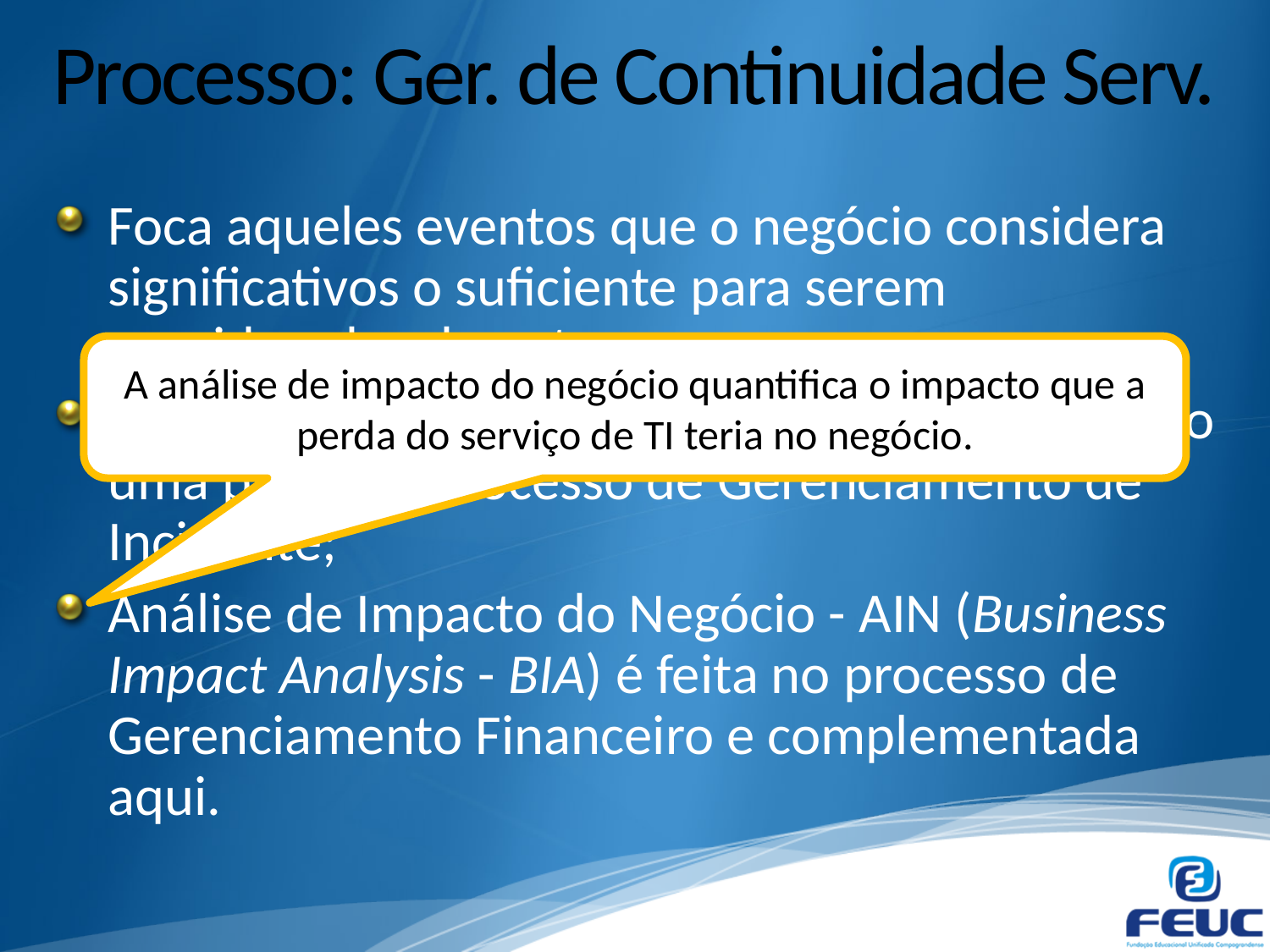

# Processo: Ger. de Continuidade Serv.
Foca aqueles eventos que o negócio considera significativos o suficiente para serem considerados desastres;
Eventos menos significativos serão lidados como uma parte do processo de Gerenciamento de Incidente;
Análise de Impacto do Negócio - AIN (Business Impact Analysis - BIA) é feita no processo de Gerenciamento Financeiro e complementada aqui.
A análise de impacto do negócio quantifica o impacto que a perda do serviço de TI teria no negócio.